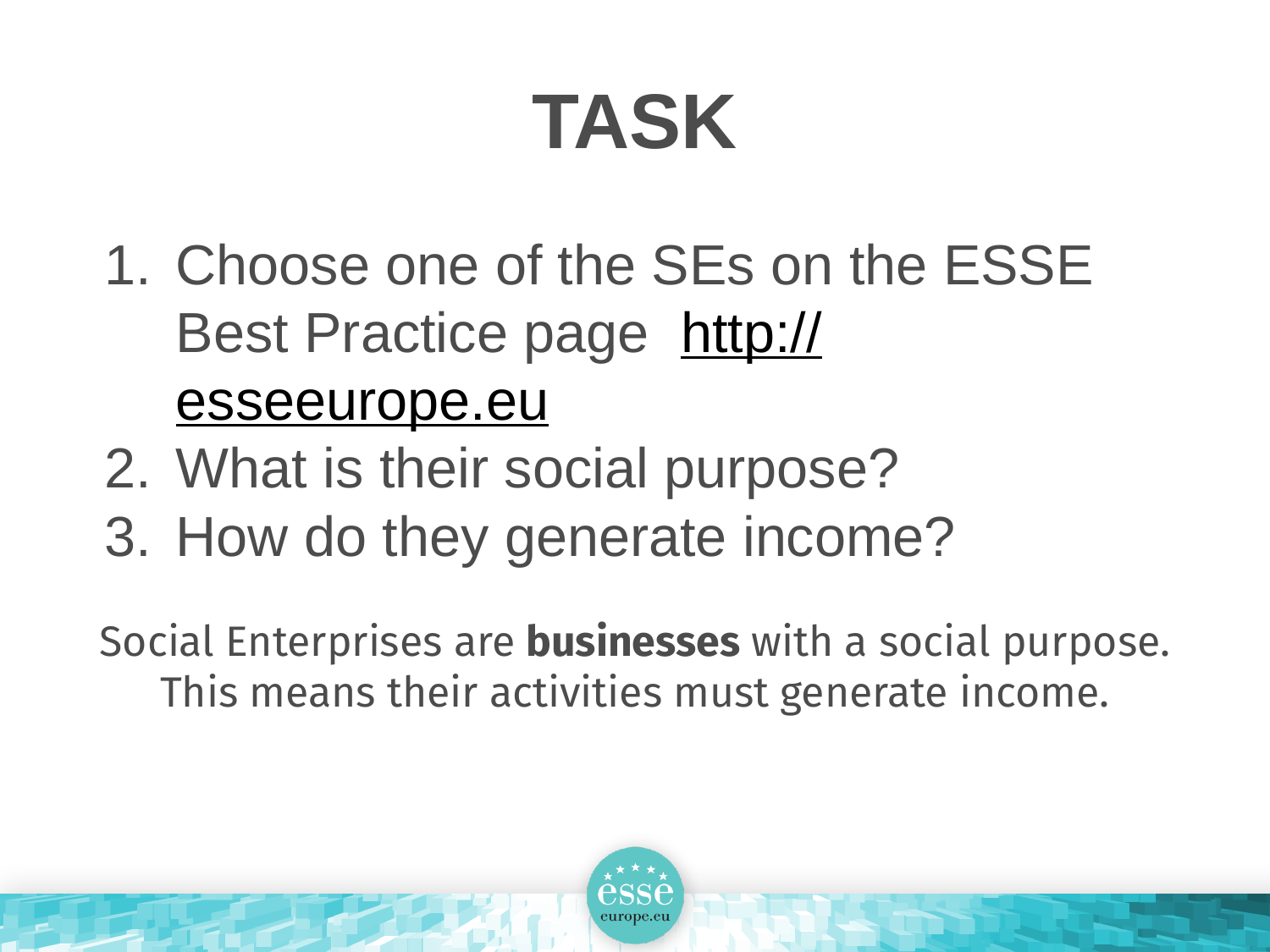

# TASK
Choose one of the SEs on the ESSE Best Practice page  http://esseeurope.eu
What is their social purpose?
How do they generate income?

Social Enterprises are businesses with a social purpose. This means their activities must generate income.